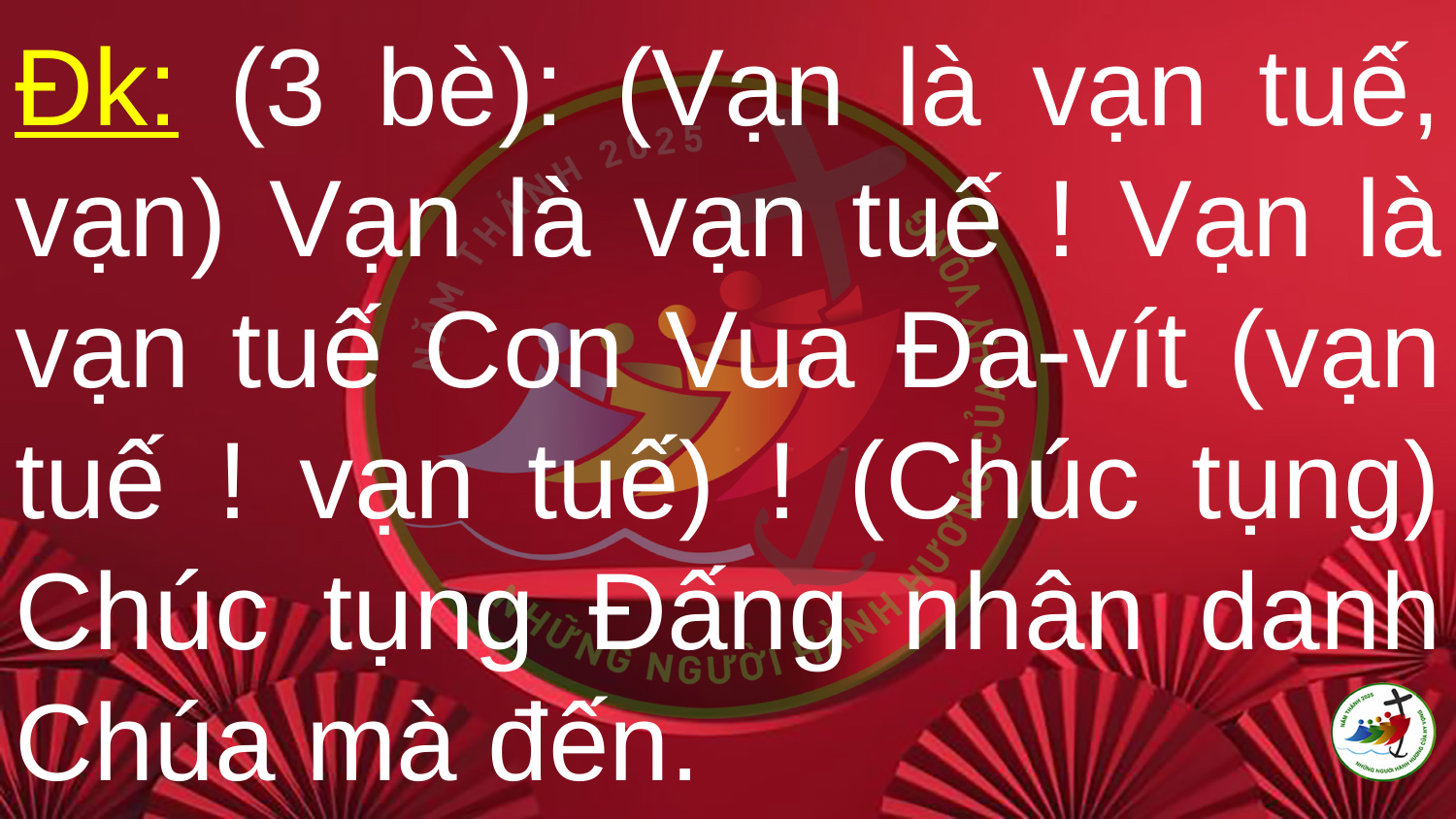

# Đk: (3 bè): (Vạn là vạn tuế, vạn) Vạn là vạn tuế ! Vạn là vạn tuế Con Vua Đa-vít (vạn tuế ! vạn tuế) ! (Chúc tụng) Chúc tụng Đấng nhân danh Chúa mà đến.